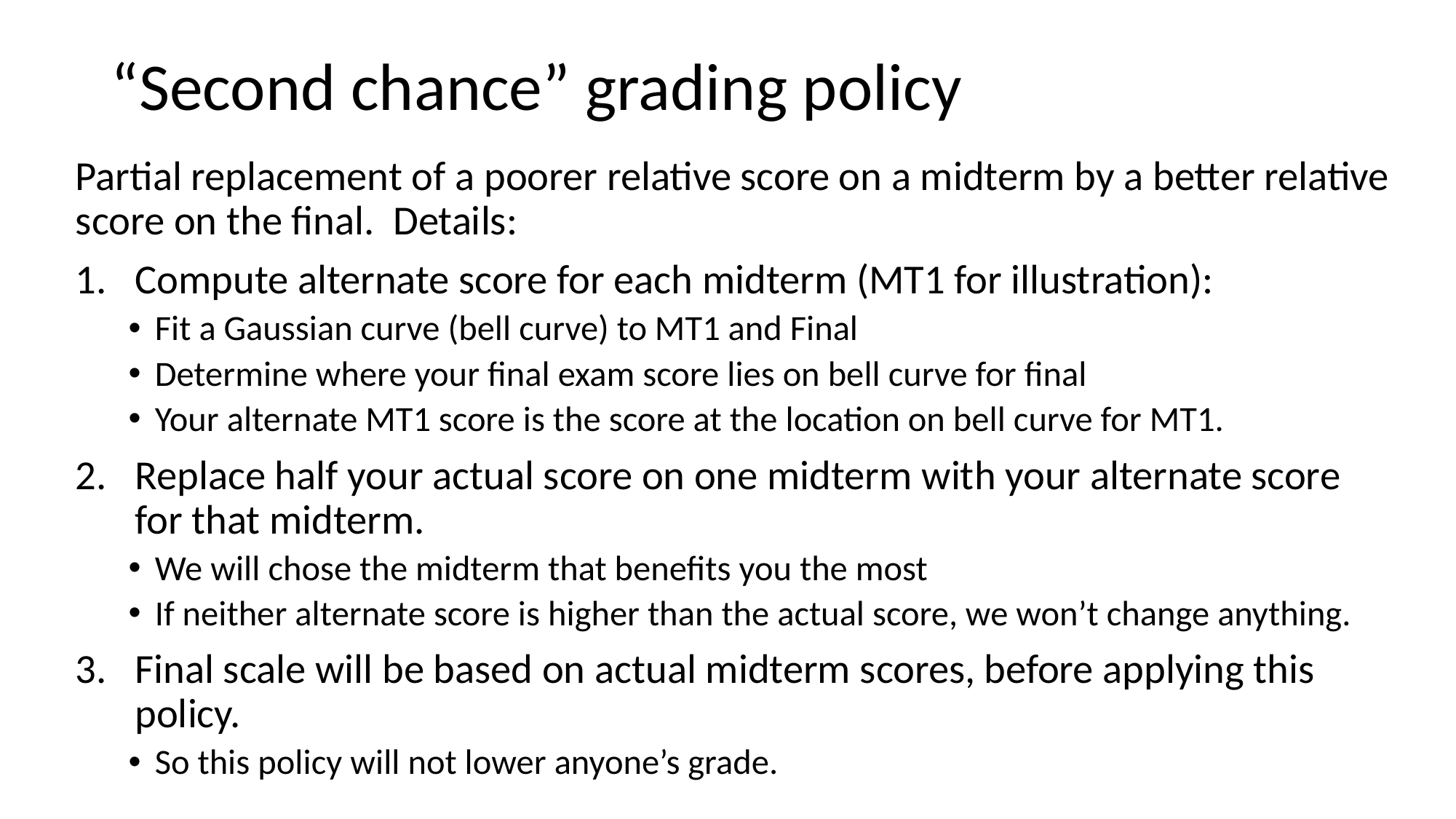

# “Second chance” grading policy
Partial replacement of a poorer relative score on a midterm by a better relative score on the final.  Details:
Compute alternate score for each midterm (MT1 for illustration):
Fit a Gaussian curve (bell curve) to MT1 and Final
Determine where your final exam score lies on bell curve for final
Your alternate MT1 score is the score at the location on bell curve for MT1.
Replace half your actual score on one midterm with your alternate score for that midterm.
We will chose the midterm that benefits you the most
If neither alternate score is higher than the actual score, we won’t change anything.
Final scale will be based on actual midterm scores, before applying this policy.
So this policy will not lower anyone’s grade.